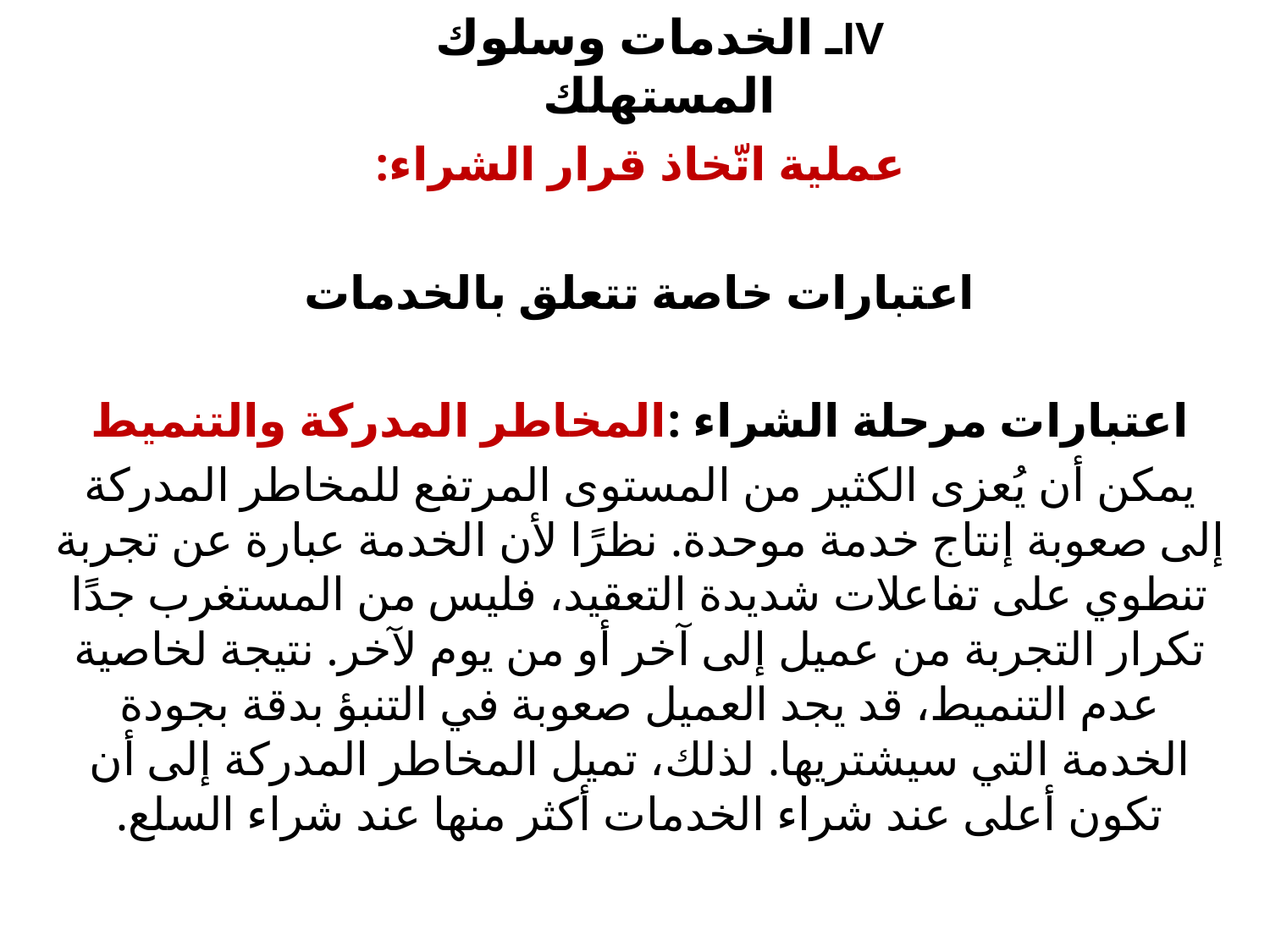

# IVـ الخدمات وسلوك المستهلك
عملية اتّخاذ قرار الشراء:

اعتبارات خاصة تتعلق بالخدمات

 اعتبارات مرحلة الشراء :المخاطر المدركة والتنميط
يمكن أن يُعزى الكثير من المستوى المرتفع للمخاطر المدركة إلى صعوبة إنتاج خدمة موحدة. نظرًا لأن الخدمة عبارة عن تجربة تنطوي على تفاعلات شديدة التعقيد، فليس من المستغرب جدًا تكرار التجربة من عميل إلى آخر أو من يوم لآخر. نتيجة لخاصية عدم التنميط، قد يجد العميل صعوبة في التنبؤ بدقة بجودة الخدمة التي سيشتريها. لذلك، تميل المخاطر المدركة إلى أن تكون أعلى عند شراء الخدمات أكثر منها عند شراء السلع.